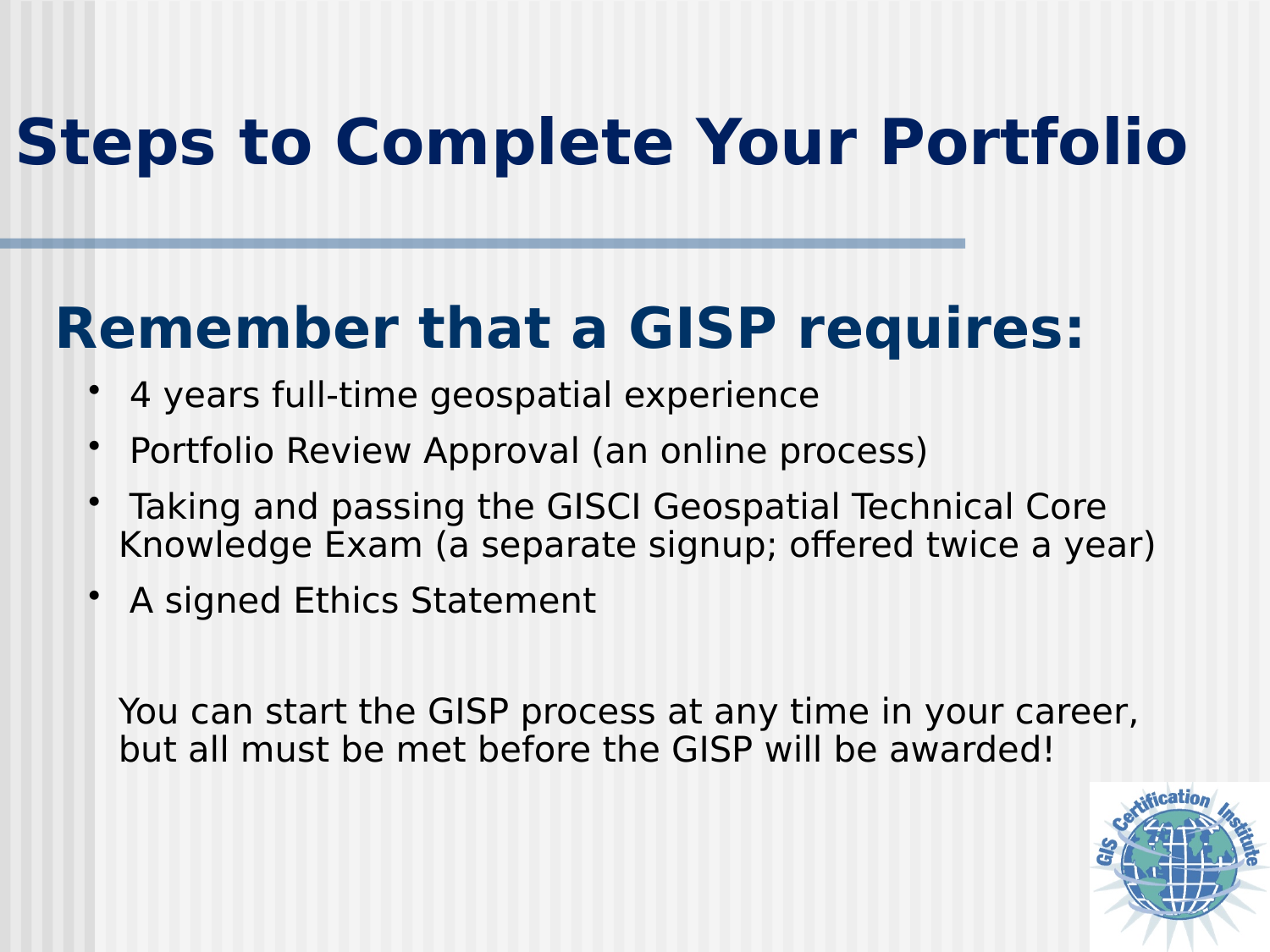

Steps to Complete Your Portfolio
Remember that a GISP requires:
 4 years full-time geospatial experience
 Portfolio Review Approval (an online process)
 Taking and passing the GISCI Geospatial Technical Core    Knowledge Exam (a separate signup; offered twice a year)
 A signed Ethics Statement

You can start the GISP process at any time in your career, but all must be met before the GISP will be awarded!